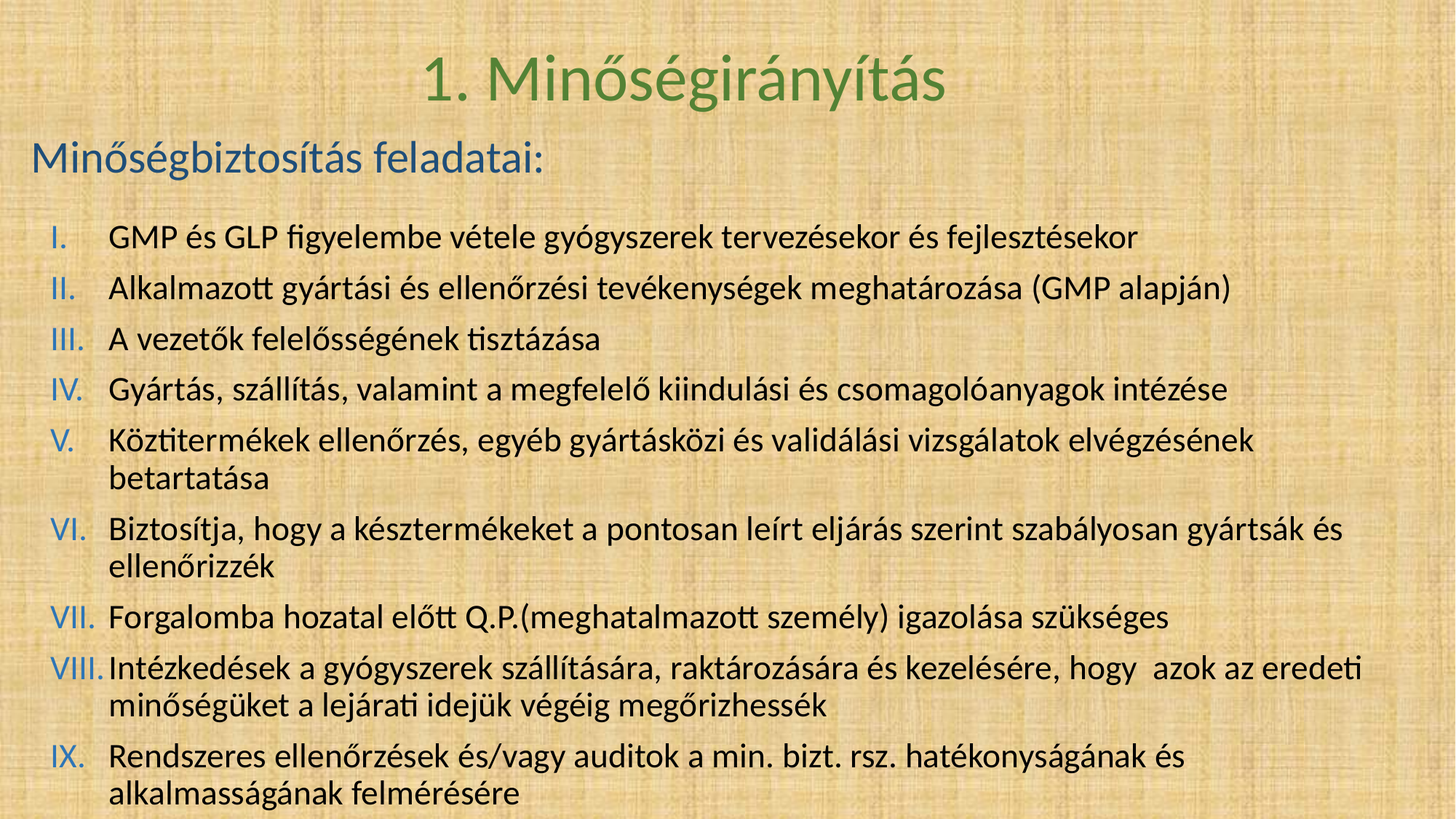

1. Minőségirányítás
# Minőségbiztosítás feladatai:
GMP és GLP figyelembe vétele gyógyszerek tervezésekor és fejlesztésekor
Alkalmazott gyártási és ellenőrzési tevékenységek meghatározása (GMP alapján)
A vezetők felelősségének tisztázása
Gyártás, szállítás, valamint a megfelelő kiindulási és csomagolóanyagok intézése
Köztitermékek ellenőrzés, egyéb gyártásközi és validálási vizsgálatok elvégzésének betartatása
Biztosítja, hogy a késztermékeket a pontosan leírt eljárás szerint szabályosan gyártsák és ellenőrizzék
Forgalomba hozatal előtt Q.P.(meghatalmazott személy) igazolása szükséges
Intézkedések a gyógyszerek szállítására, raktározására és kezelésére, hogy  azok az eredeti minőségüket a lejárati idejük végéig megőrizhessék
Rendszeres ellenőrzések és/vagy auditok a min. bizt. rsz. hatékonyságának és  alkalmasságának felmérésére